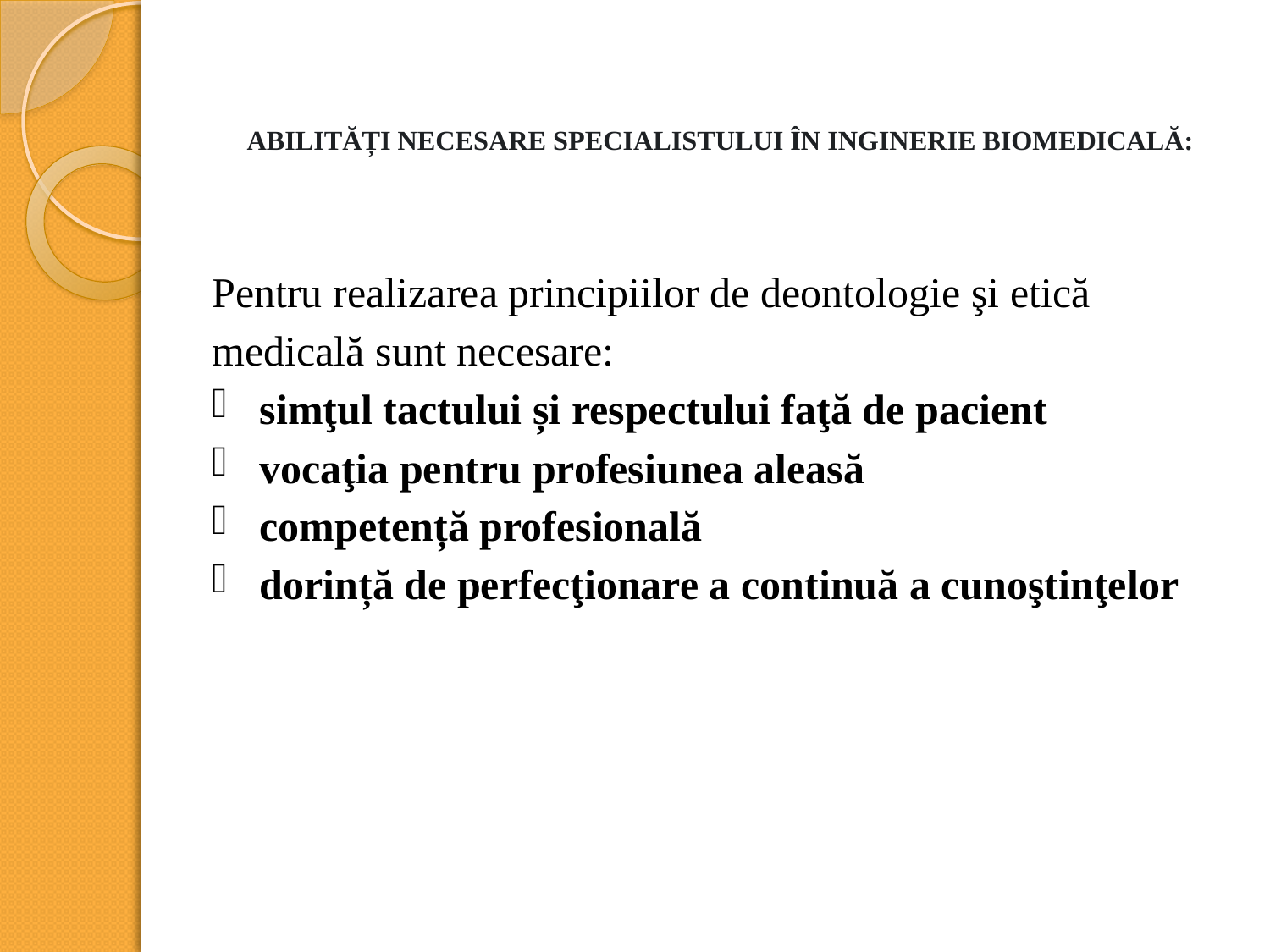

# ABILITĂȚI NECESARE SPECIALISTULUI ÎN INGINERIE BIOMEDICALĂ:

Pentru realizarea principiilor de deontologie şi etică medicală sunt necesare:
simţul tactului și respectului faţă de pacient
vocaţia pentru profesiunea aleasă
competență profesională
dorință de perfecţionare a continuă a cunoştinţelor